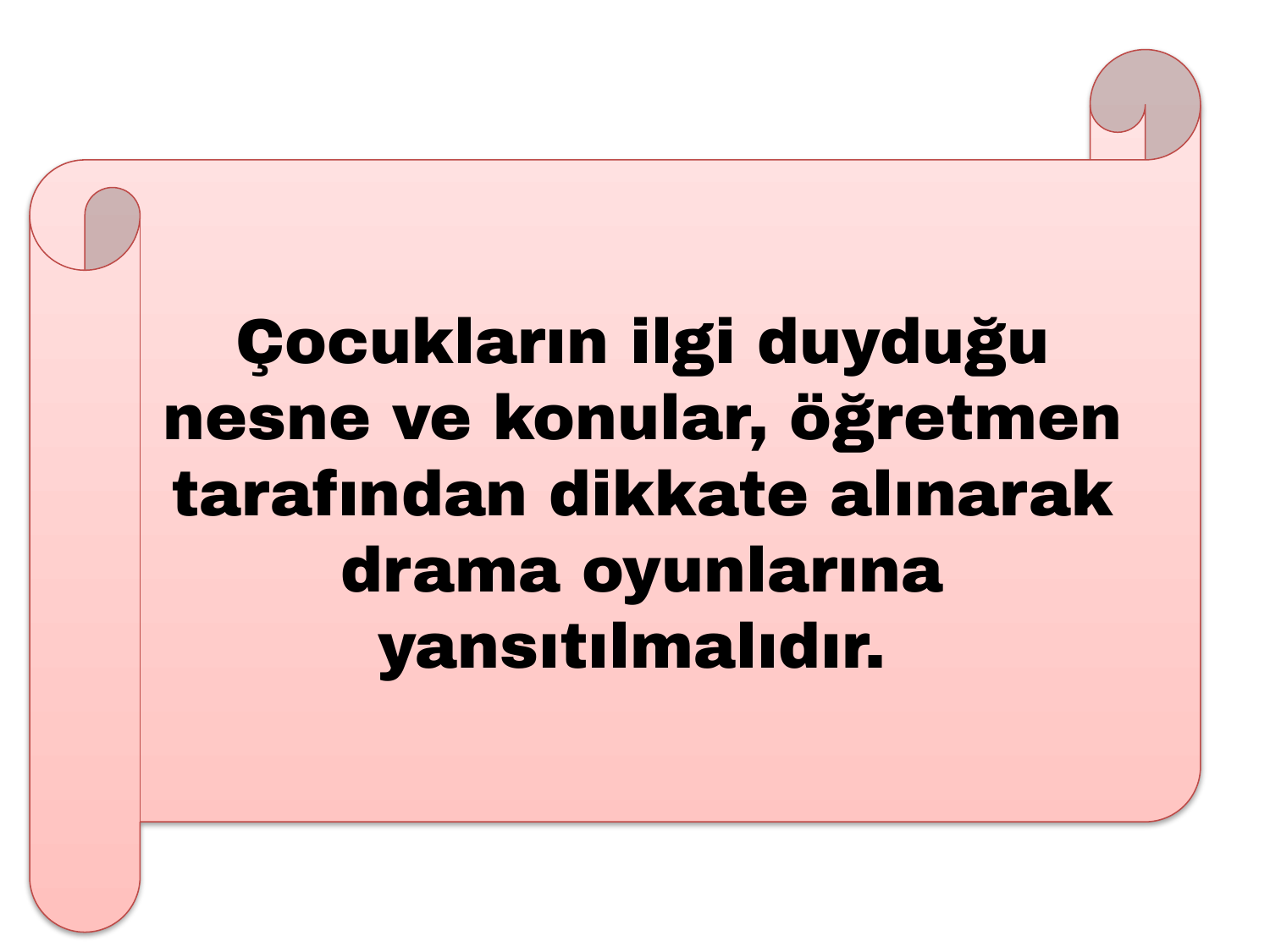

Çocukların ilgi duyduğu nesne ve konular, öğretmen tarafından dikkate alınarak drama oyunlarına yansıtılmalıdır.